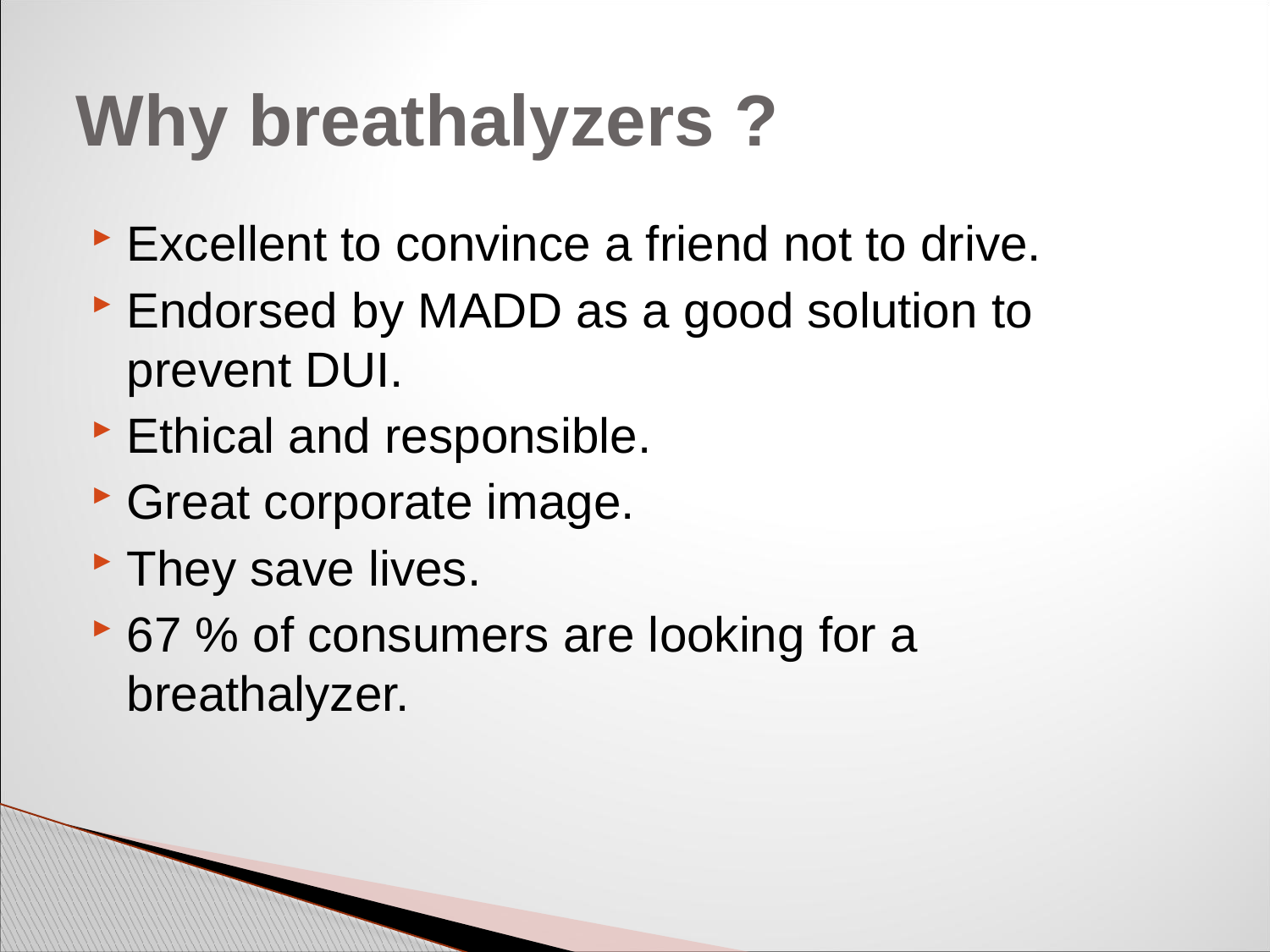

# Why breathalyzers ?
Excellent to convince a friend not to drive.
Endorsed by MADD as a good solution to prevent DUI.
Ethical and responsible.
Great corporate image.
They save lives.
67 % of consumers are looking for a breathalyzer.